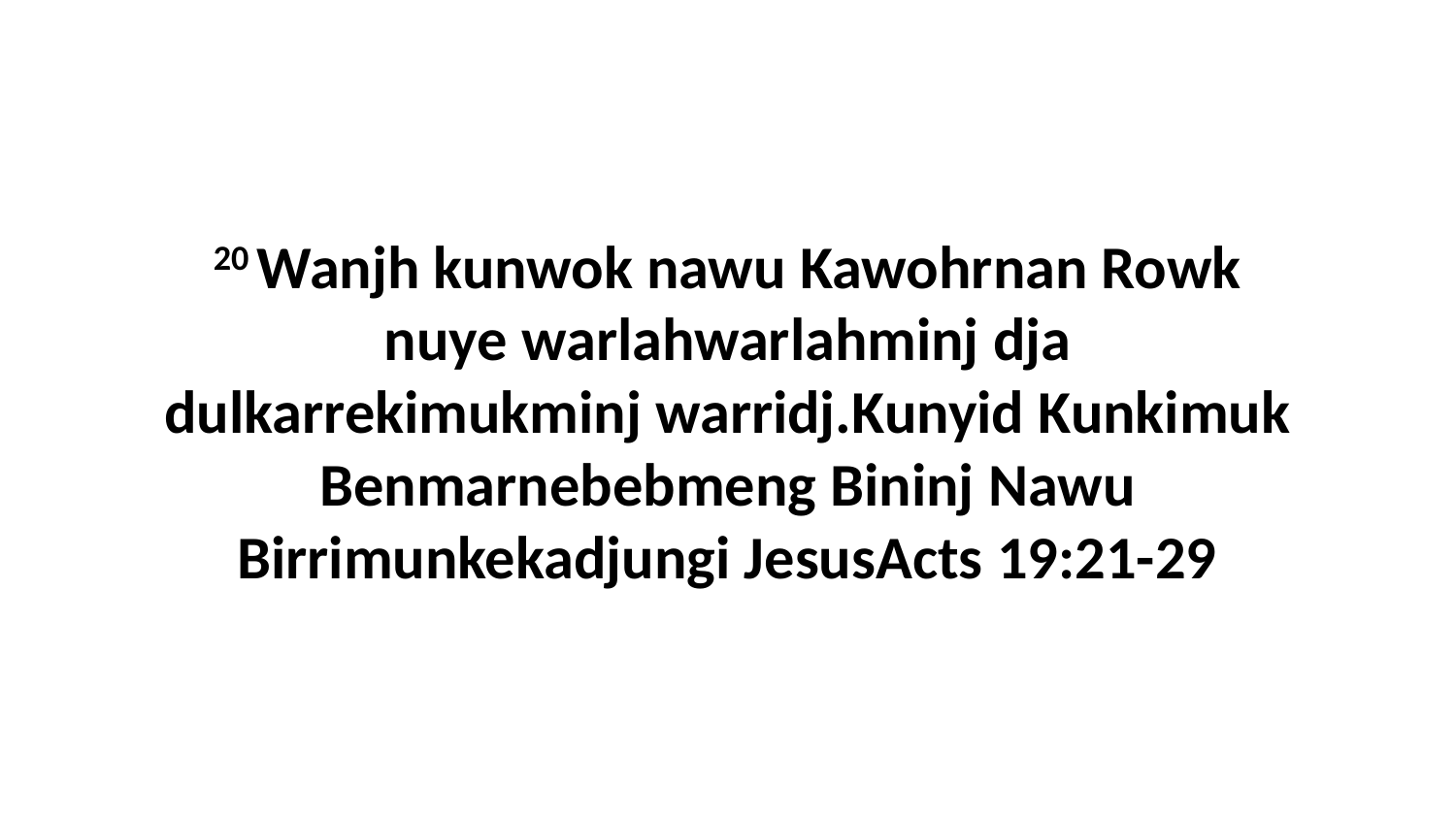

20 Wanjh kunwok nawu Kawohrnan Rowk nuye warlahwarlahminj dja dulkarrekimukminj warridj.Kunyid Kunkimuk Benmarnebebmeng Bininj Nawu Birrimunkekadjungi JesusActs 19:21-29